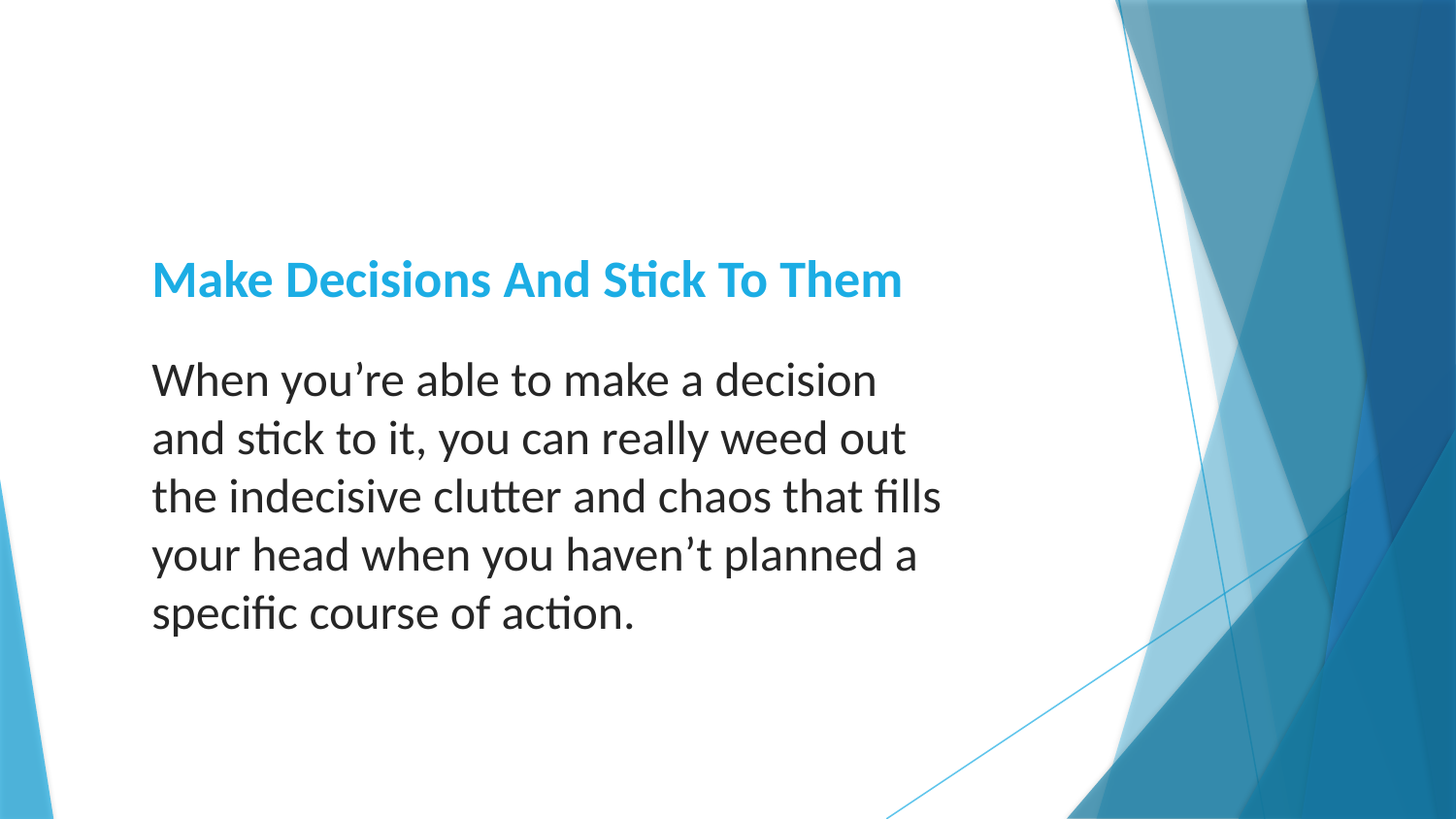

# Make Decisions And Stick To Them
When you’re able to make a decision and stick to it, you can really weed out the indecisive clutter and chaos that fills your head when you haven’t planned a specific course of action.